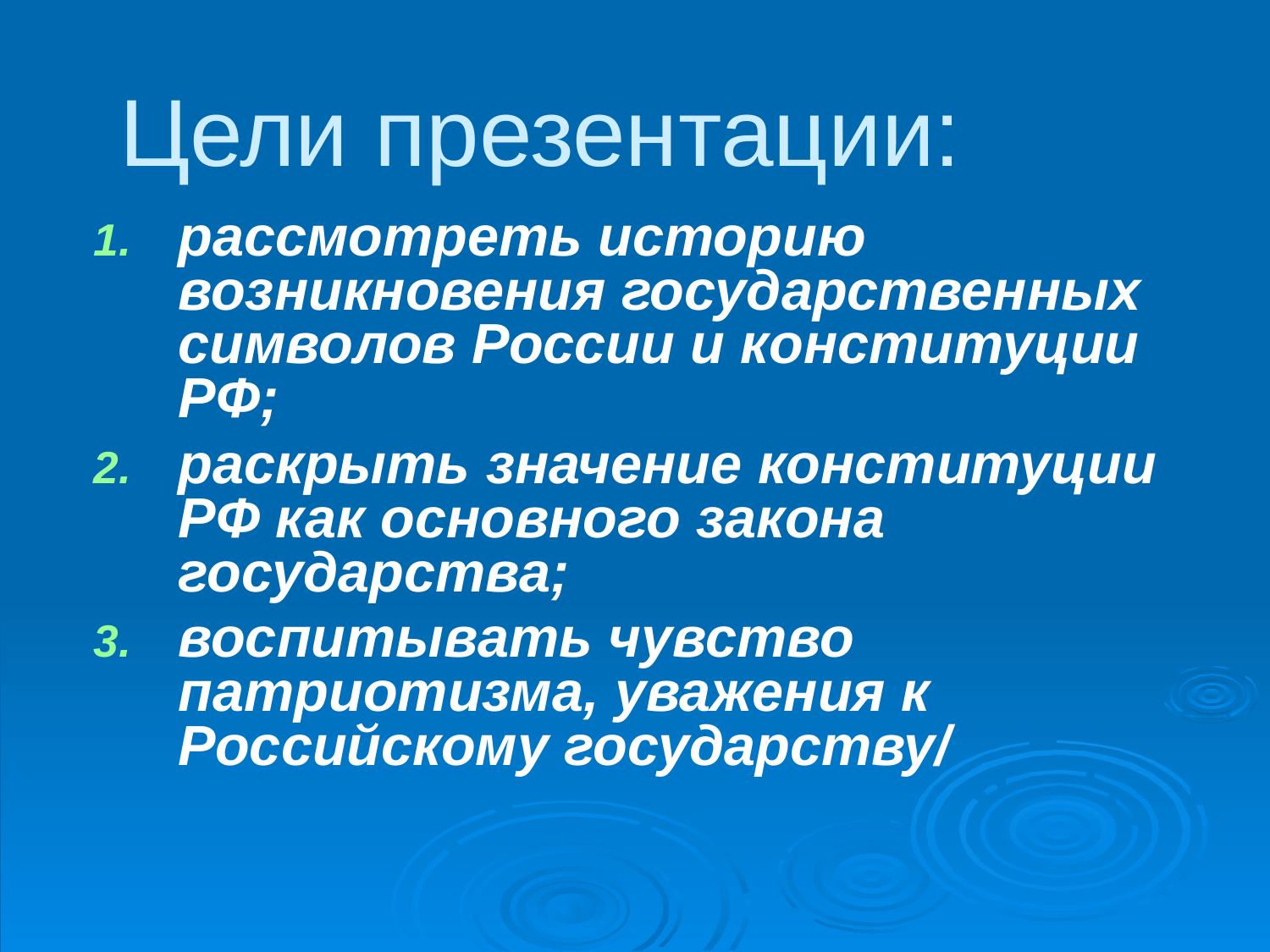

# Цели презентации:
рассмотреть историю возникновения государственных символов России и конституции РФ;
раскрыть значение конституции РФ как основного закона государства;
воспитывать чувство патриотизма, уважения к Российскому государству/